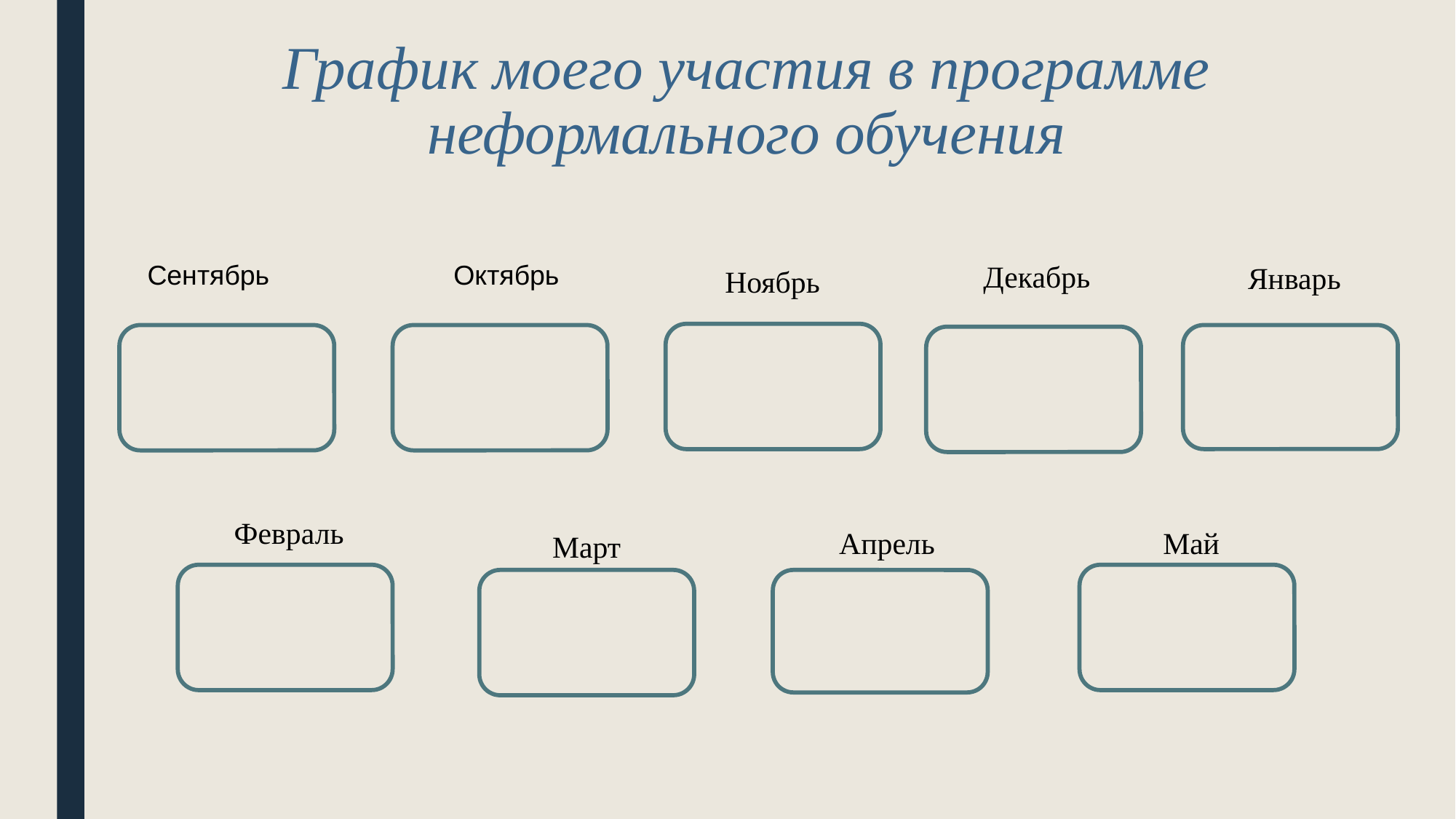

# График моего участия в программе неформального обучения
Сентябрь
Октябрь
Декабрь
Январь
Ноябрь

Февраль
Апрель
Май
Март